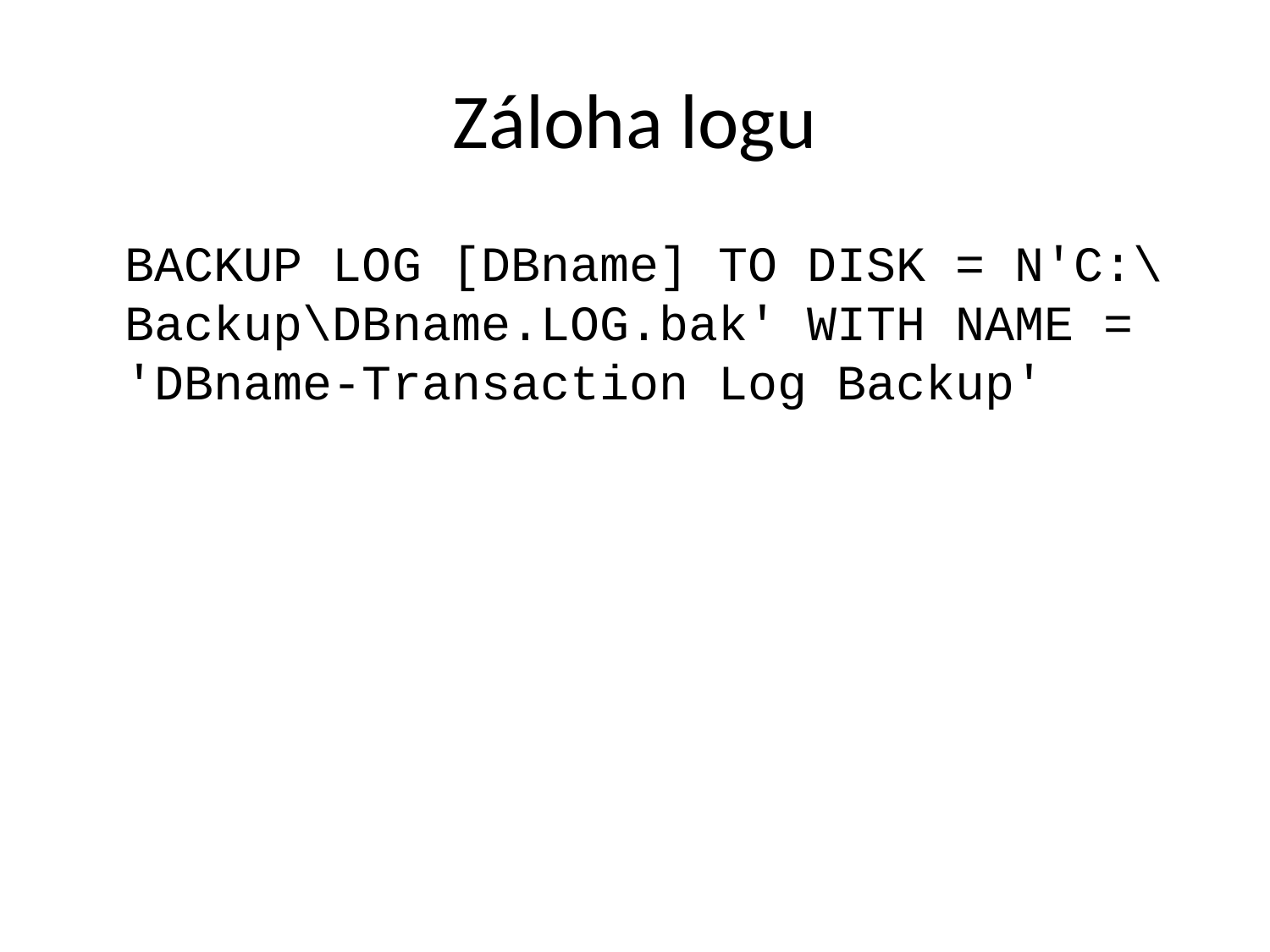

# Záloha logu
	BACKUP LOG [DBname] TO DISK = N'C:\Backup\DBname.LOG.bak' WITH NAME = 'DBname-Transaction Log Backup'